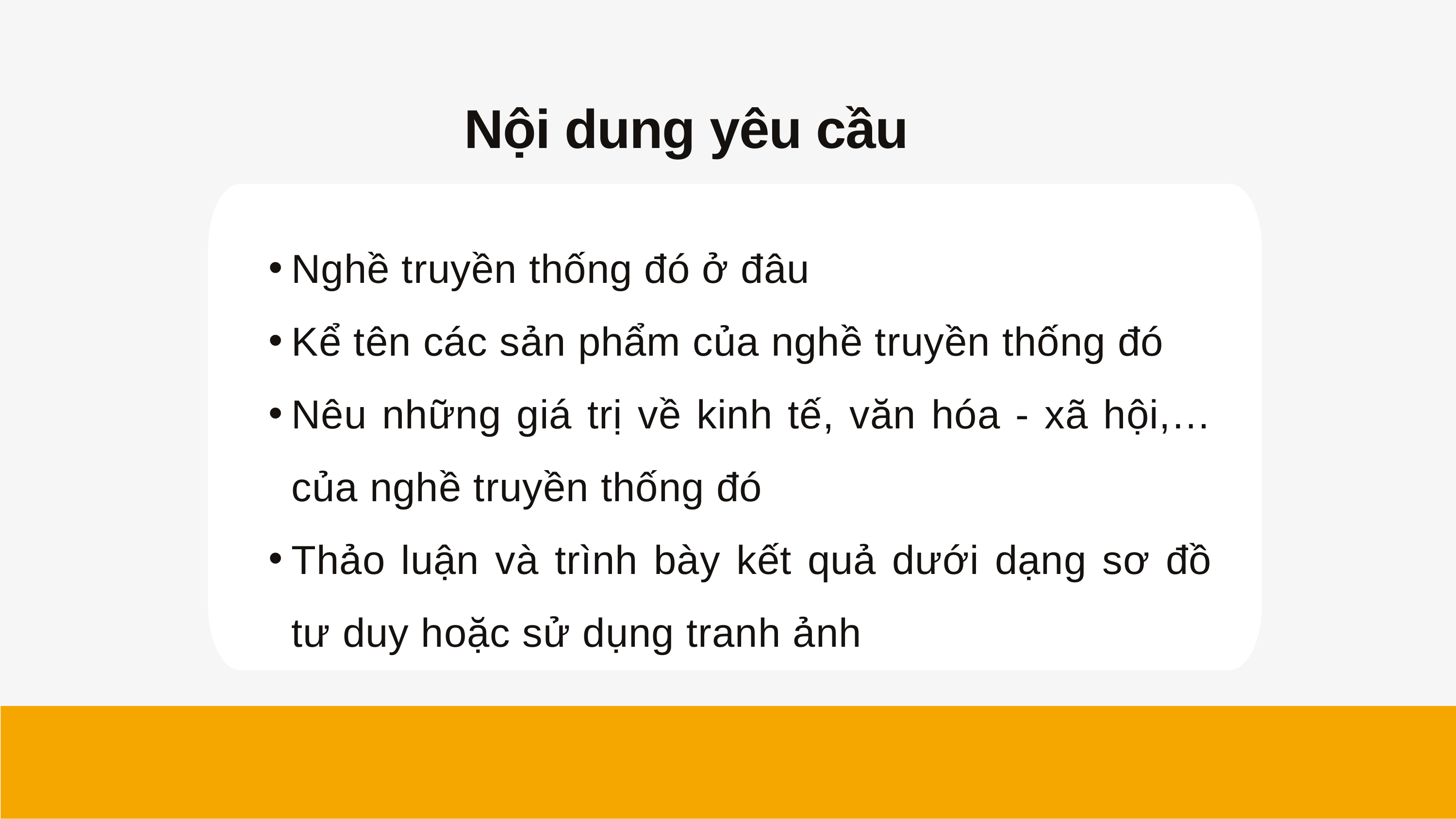

Nội dung yêu cầu

Nghề truyền thống đó ở đâu
Kể tên các sản phẩm của nghề truyền thống đó
Nêu những giá trị về kinh tế, văn hóa - xã hội,…của nghề truyền thống đó
Thảo luận và trình bày kết quả dưới dạng sơ đồ tư duy hoặc sử dụng tranh ảnh